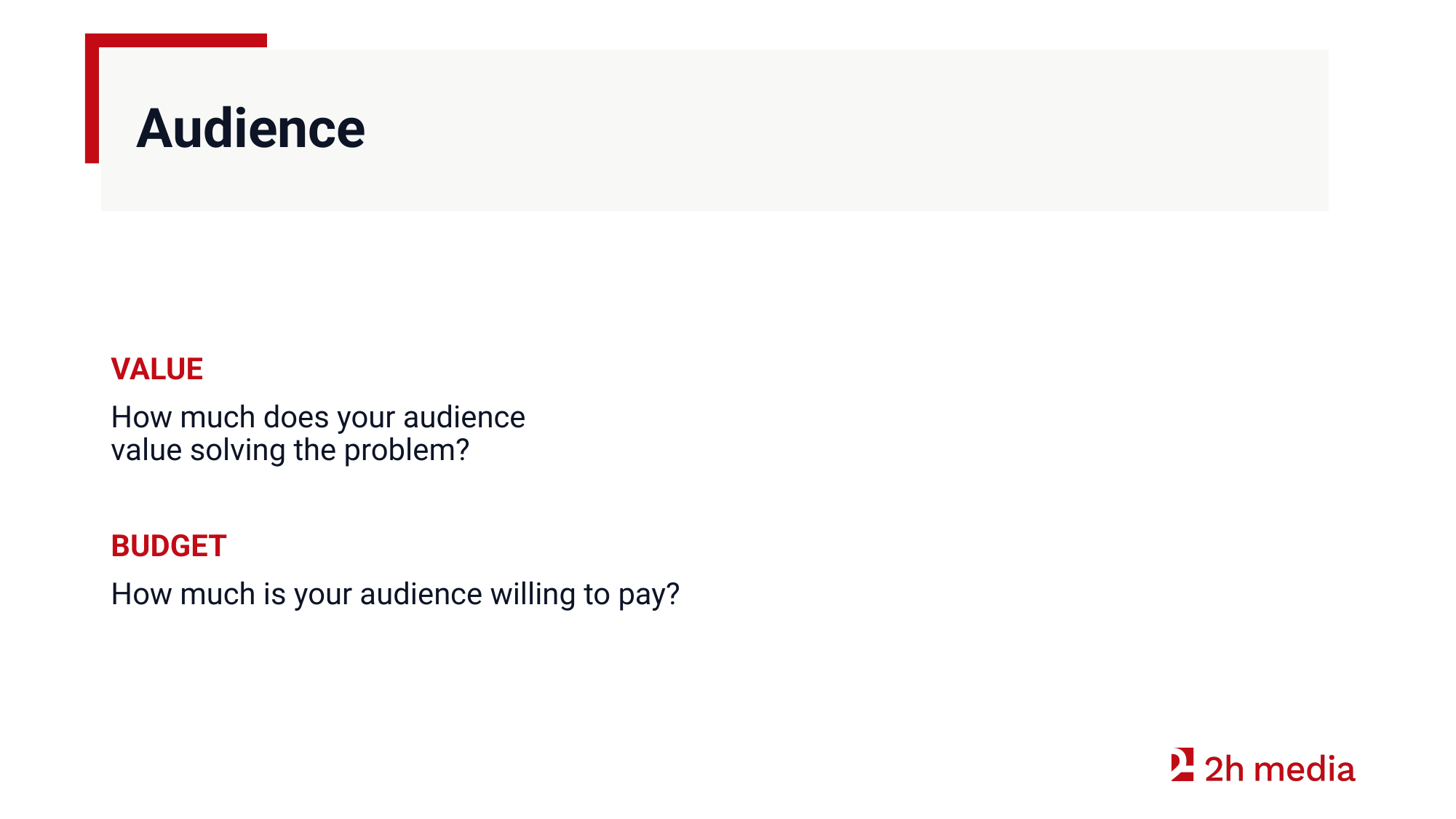

# Audience
VALUE
How much does your audience
value solving the problem?

BUDGET
How much is your audience willing to pay?